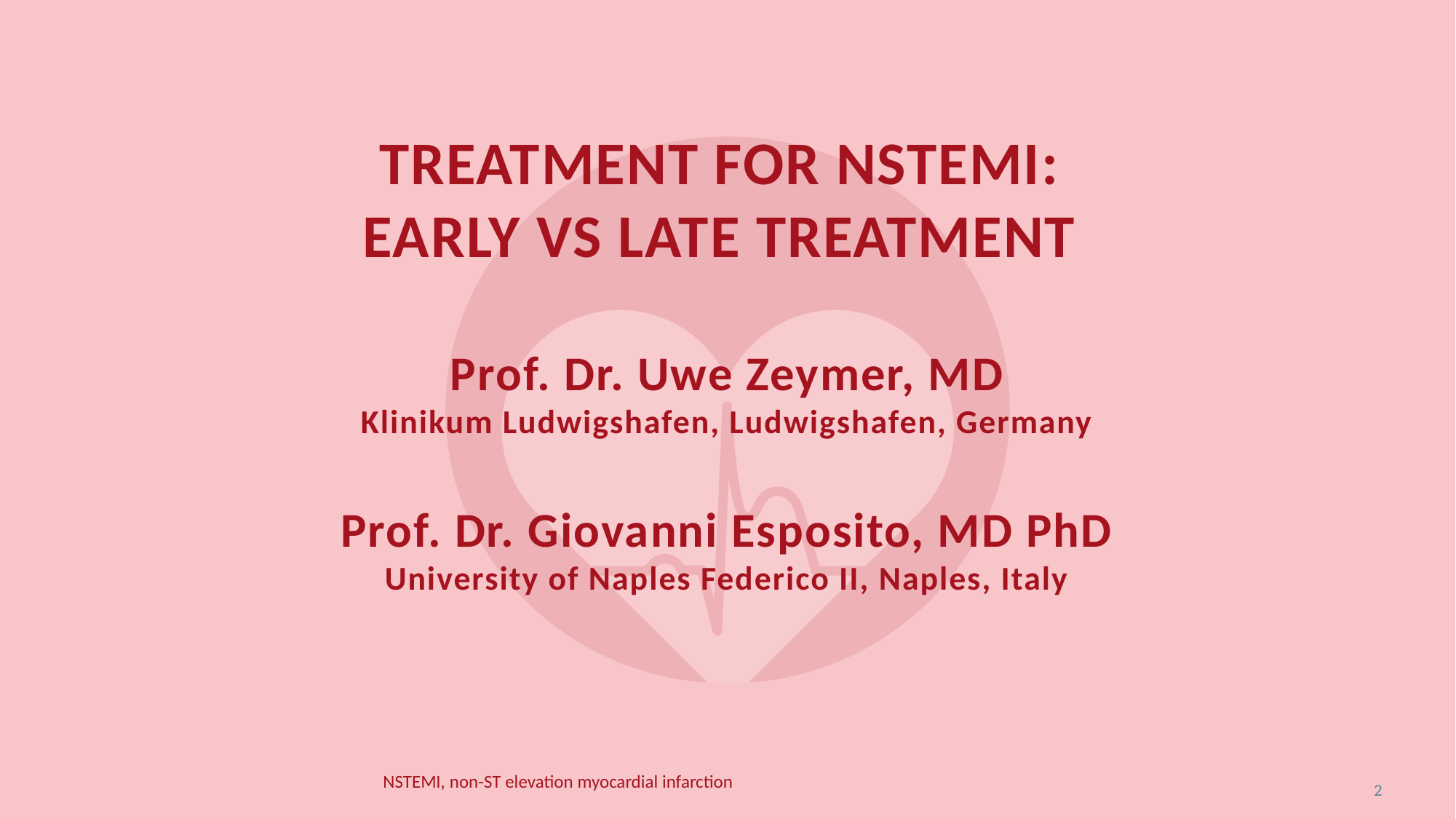

# Treatment for nstemi: early vs late treatment Prof. Dr. Uwe Zeymer, MD Klinikum Ludwigshafen, Ludwigshafen, Germany Prof. Dr. Giovanni Esposito, MD PhD University of Naples Federico II, Naples, Italy
NSTEMI, non-ST elevation myocardial infarction
2